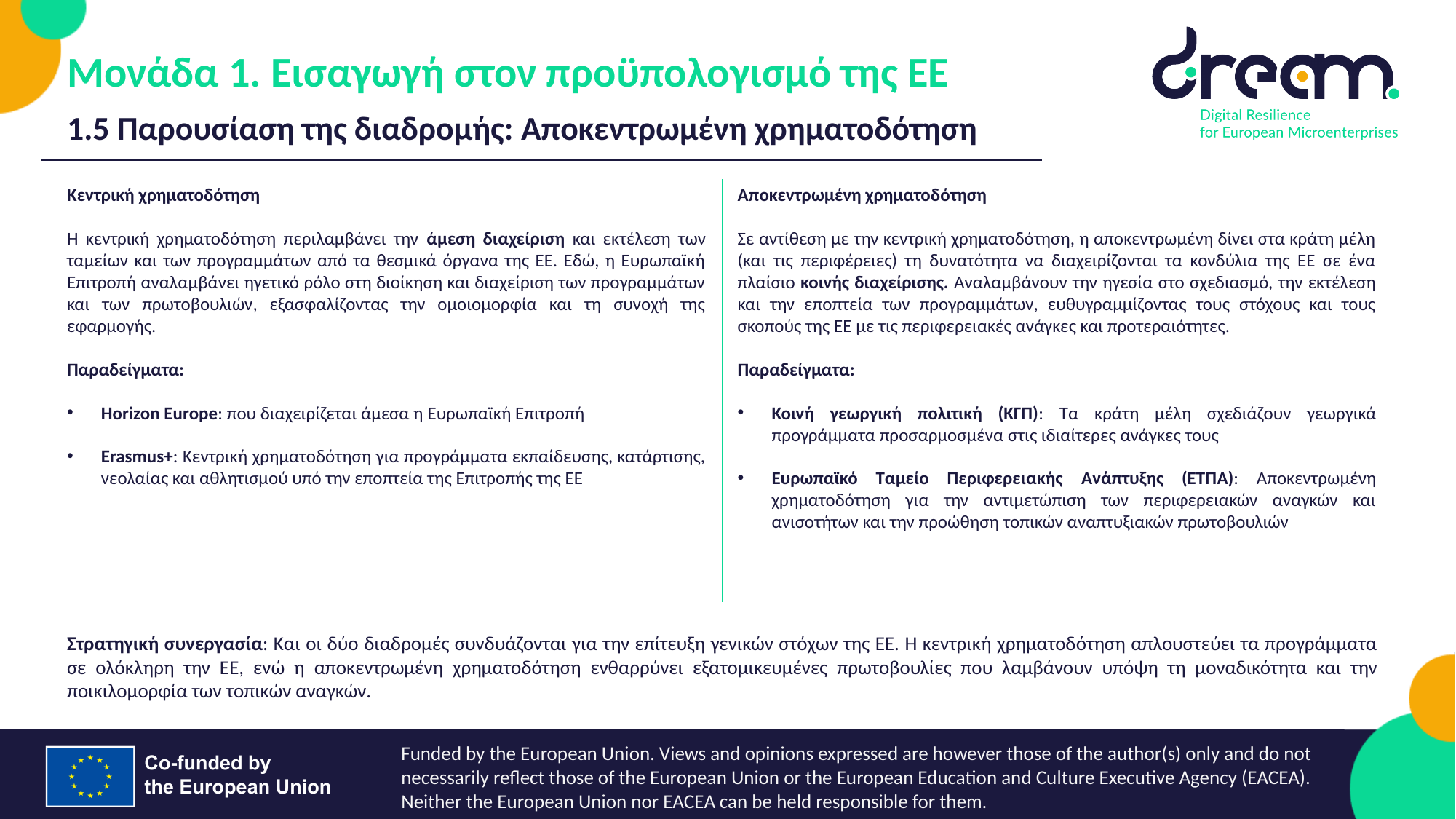

Μονάδα 1. Εισαγωγή στον προϋπολογισμό της ΕΕ
1.5 Παρουσίαση της διαδρομής: Αποκεντρωμένη χρηματοδότηση
Κεντρική χρηματοδότηση

Η κεντρική χρηματοδότηση περιλαμβάνει την άμεση διαχείριση και εκτέλεση των ταμείων και των προγραμμάτων από τα θεσμικά όργανα της ΕΕ. Εδώ, η Ευρωπαϊκή Επιτροπή αναλαμβάνει ηγετικό ρόλο στη διοίκηση και διαχείριση των προγραμμάτων και των πρωτοβουλιών, εξασφαλίζοντας την ομοιομορφία και τη συνοχή της εφαρμογής.

Παραδείγματα:

Horizon Europe: που διαχειρίζεται άμεσα η Ευρωπαϊκή Επιτροπή

Erasmus+: Κεντρική χρηματοδότηση για προγράμματα εκπαίδευσης, κατάρτισης, νεολαίας και αθλητισμού υπό την εποπτεία της Επιτροπής της ΕΕ
Αποκεντρωμένη χρηματοδότηση

Σε αντίθεση με την κεντρική χρηματοδότηση, η αποκεντρωμένη δίνει στα κράτη μέλη (και τις περιφέρειες) τη δυνατότητα να διαχειρίζονται τα κονδύλια της ΕΕ σε ένα πλαίσιο κοινής διαχείρισης. Αναλαμβάνουν την ηγεσία στο σχεδιασμό, την εκτέλεση και την εποπτεία των προγραμμάτων, ευθυγραμμίζοντας τους στόχους και τους σκοπούς της ΕΕ με τις περιφερειακές ανάγκες και προτεραιότητες.

Παραδείγματα:

Κοινή γεωργική πολιτική (ΚΓΠ): Τα κράτη μέλη σχεδιάζουν γεωργικά προγράμματα προσαρμοσμένα στις ιδιαίτερες ανάγκες τους

Ευρωπαϊκό Ταμείο Περιφερειακής Ανάπτυξης (ΕΤΠΑ): Αποκεντρωμένη χρηματοδότηση για την αντιμετώπιση των περιφερειακών αναγκών και ανισοτήτων και την προώθηση τοπικών αναπτυξιακών πρωτοβουλιών
Στρατηγική συνεργασία: Και οι δύο διαδρομές συνδυάζονται για την επίτευξη γενικών στόχων της ΕΕ. Η κεντρική χρηματοδότηση απλουστεύει τα προγράμματα σε ολόκληρη την ΕΕ, ενώ η αποκεντρωμένη χρηματοδότηση ενθαρρύνει εξατομικευμένες πρωτοβουλίες που λαμβάνουν υπόψη τη μοναδικότητα και την ποικιλομορφία των τοπικών αναγκών.